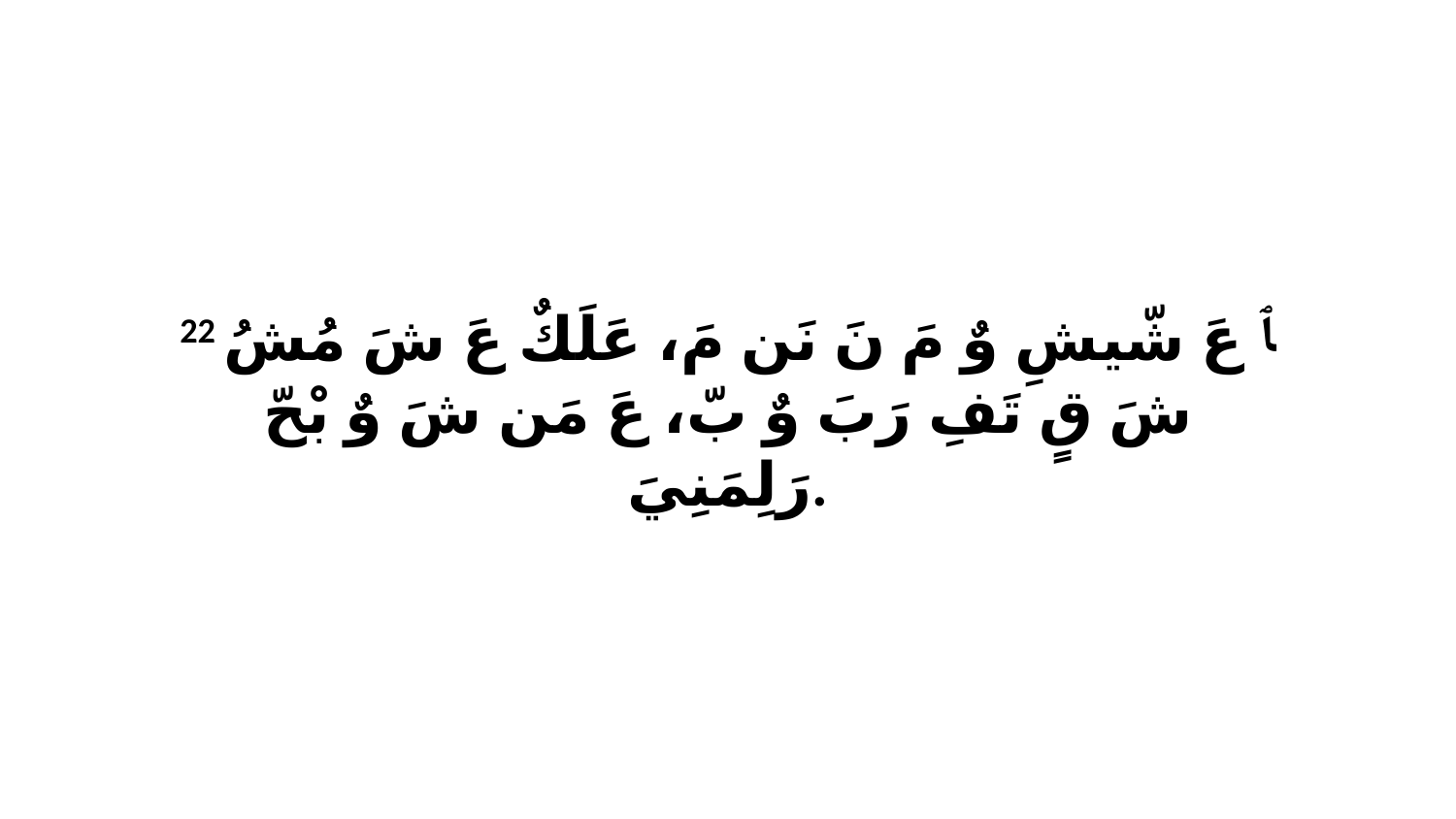

22 ﭑ عَ شّيشِ وٌ مَ نَ نَن مَ، عَلَكٌ عَ شَ مُشُ شَ قٍ تَفِ رَبَ وٌ بّ، عَ مَن شَ وٌ بْحّ رَلِمَنِيَ.